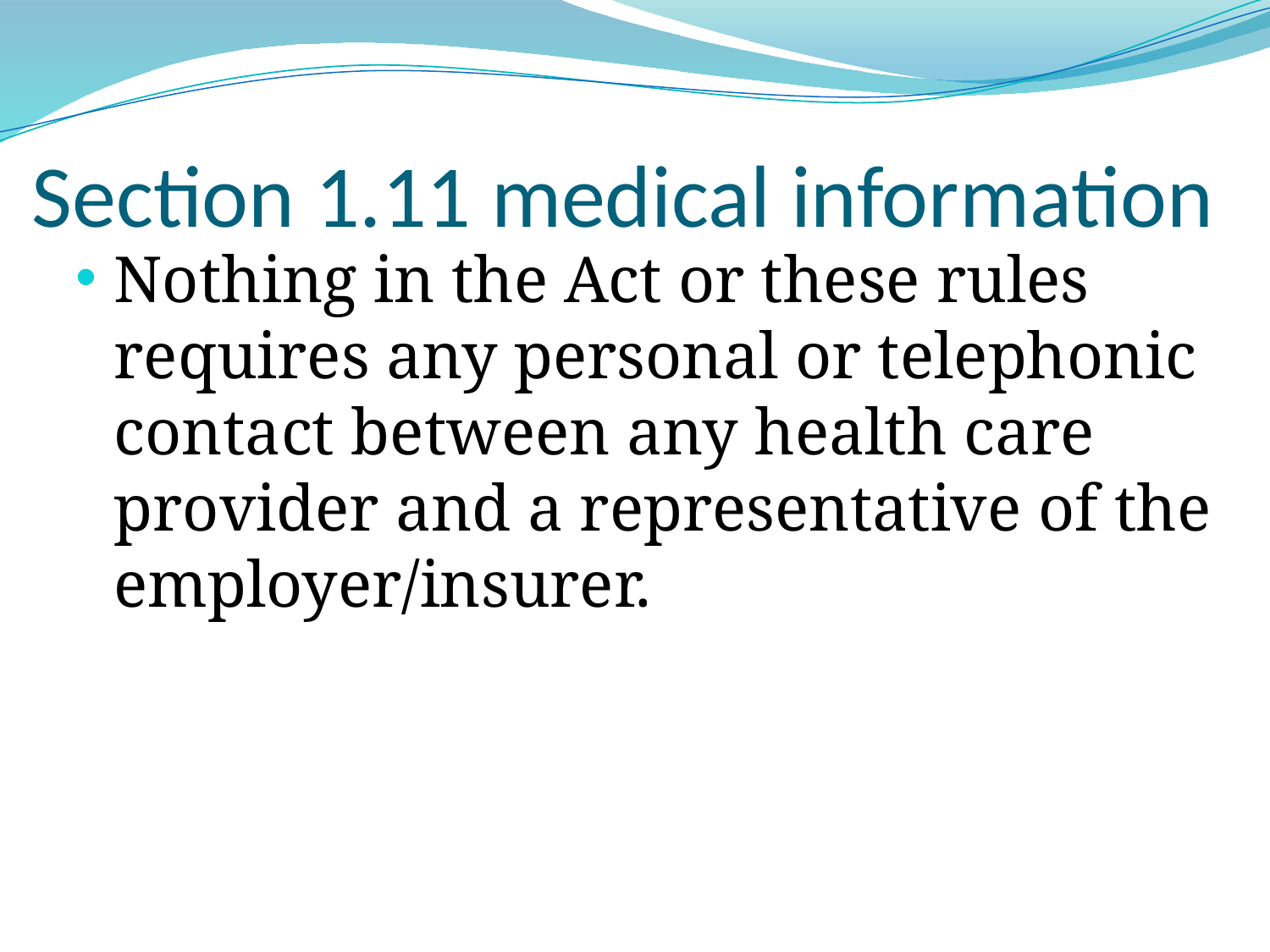

# Section 1.11 medical information
Nothing in the Act or these rules requires any personal or telephonic contact between any health care provider and a representative of the employer/insurer.